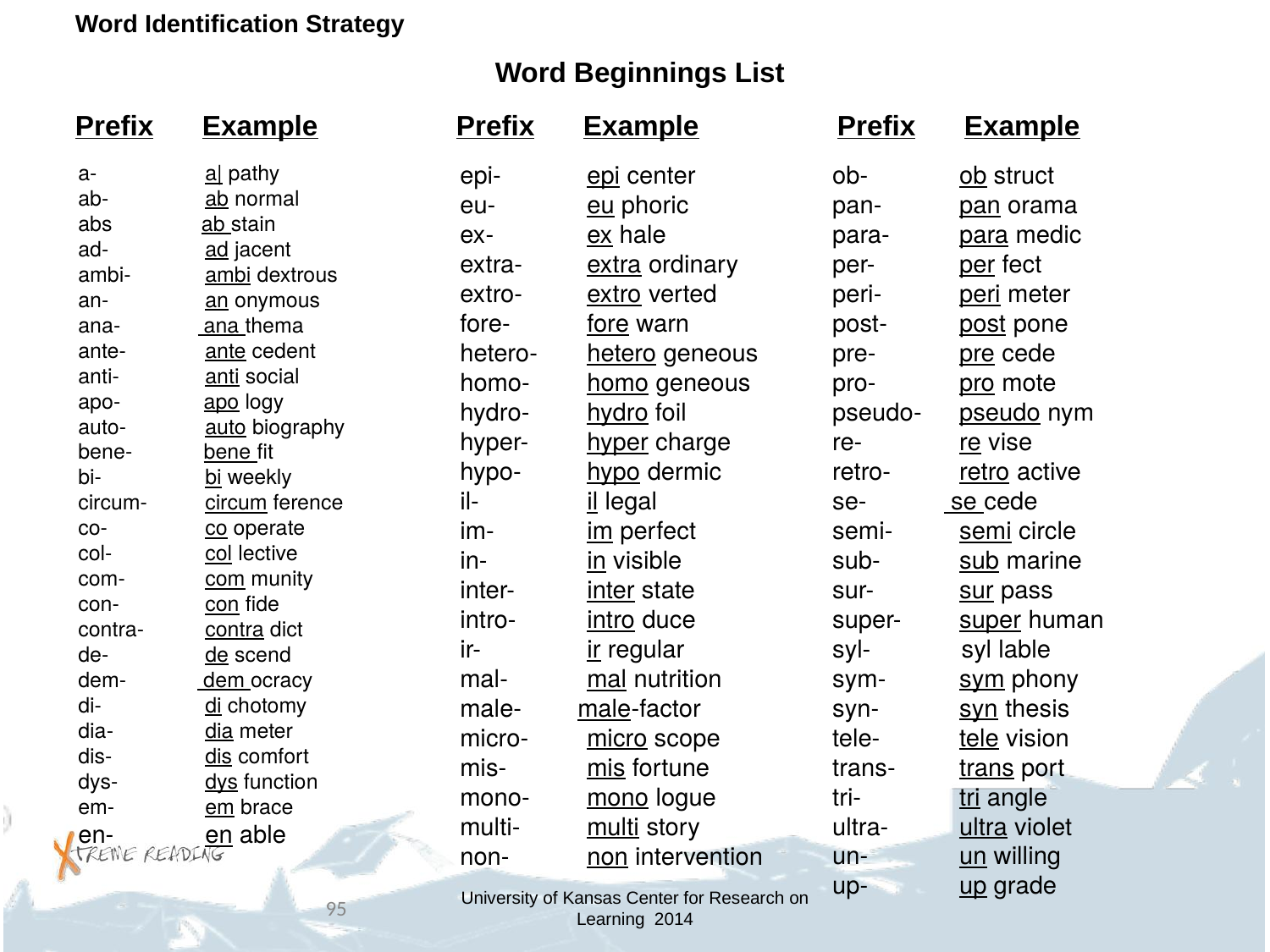

Word Identification Strategy

 Word Beginnings List

Prefix	Example		Prefix	Example		Prefix	Example
a-	a| pathy
ab- 	ab normal
abs               ab stain
ad-	ad jacent
ambi-	ambi dextrous
an-	an onymous
ana-              ana thema
ante-	ante cedent
anti-	anti social
apo-              apo logy
auto-	auto biography
bene-            bene fit
bi-	bi weekly
circum-	circum ference
co-	co operate
col-	col lective
com-	com munity
con-	con fide
contra-	contra dict
de-	de scend
dem-             dem ocracy
di-	di chotomy
dia-	dia meter
dis-	dis comfort
dys-	dys function
em-	em brace
en-	en able
epi-	epi center
eu-	eu phoric
ex-	ex hale
extra-	extra ordinary
extro-	extro verted
fore-	fore warn
hetero-	hetero geneous
homo-	homo geneous
hydro-	hydro foil
hyper-	hyper charge
hypo-	hypo dermic
il-	il legal
im-	im perfect
in-	in visible
inter-	inter state
intro-	intro duce
ir-	ir regular
mal-	mal nutrition
male-        male-factor
micro-	micro scope
mis-	mis fortune
mono-	mono logue
multi-	multi story
non-	non intervention
ob-	ob struct
pan-	pan orama
para-	para medic
per-	per fect
peri-	peri meter
post-	post pone
pre-	pre cede
pro-	pro mote
pseudo-	pseudo nym
re-	re vise
retro-	retro active
se-            se cede
semi-	semi circle
sub-	sub marine
sur-	sur pass
super-	super human
syl-             syl lable
sym-	sym phony
syn-	syn thesis
tele-	tele vision
trans-	trans port
tri-	tri angle
ultra-	ultra violet
un-	un willing
up-	up grade
95
University of Kansas Center for Research on Learning  2014